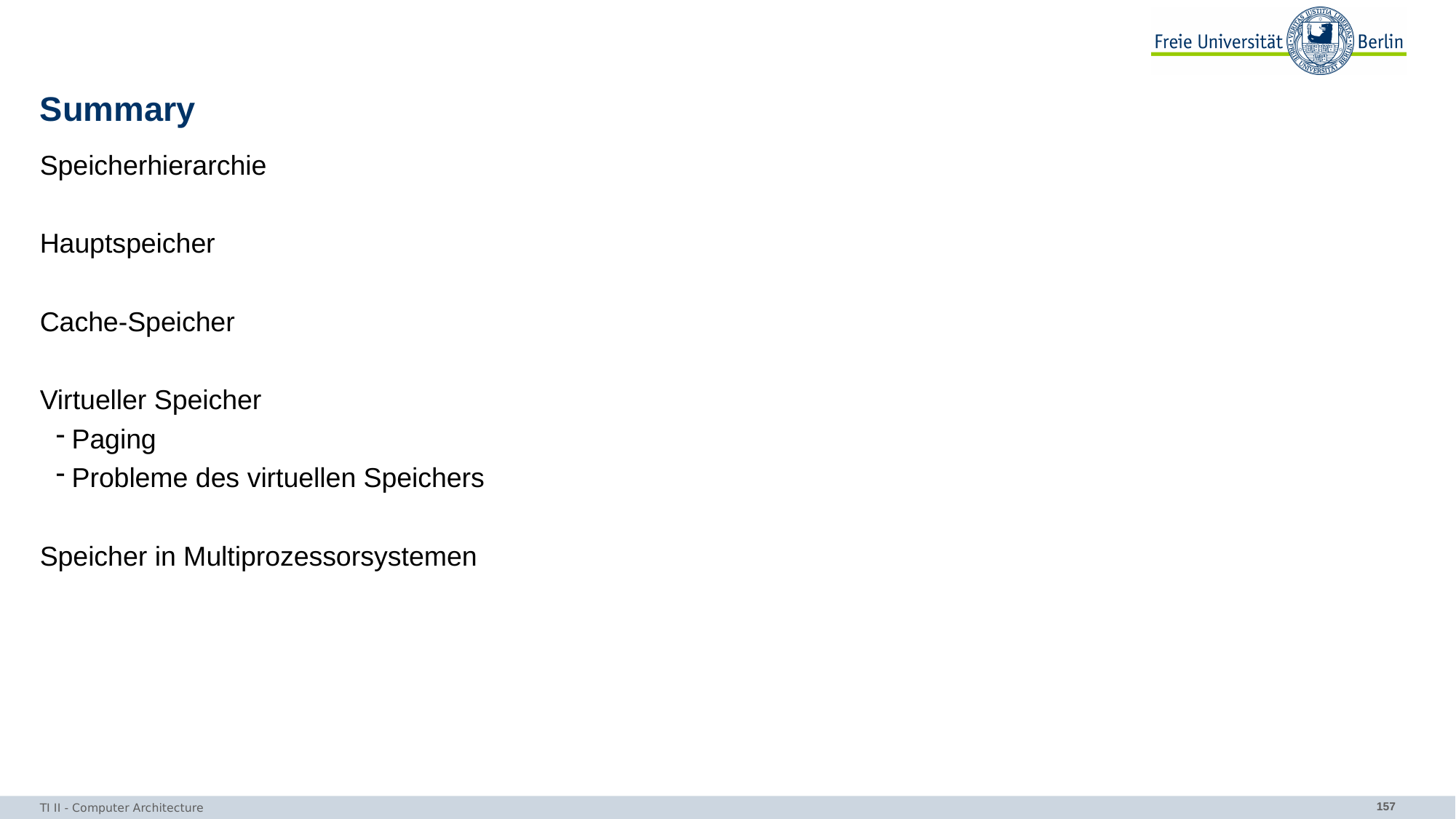

# Summary
Speicherhierarchie

Hauptspeicher

Cache-Speicher

Virtueller Speicher
Paging
Probleme des virtuellen Speichers

Speicher in Multiprozessorsystemen
TI II - Computer Architecture